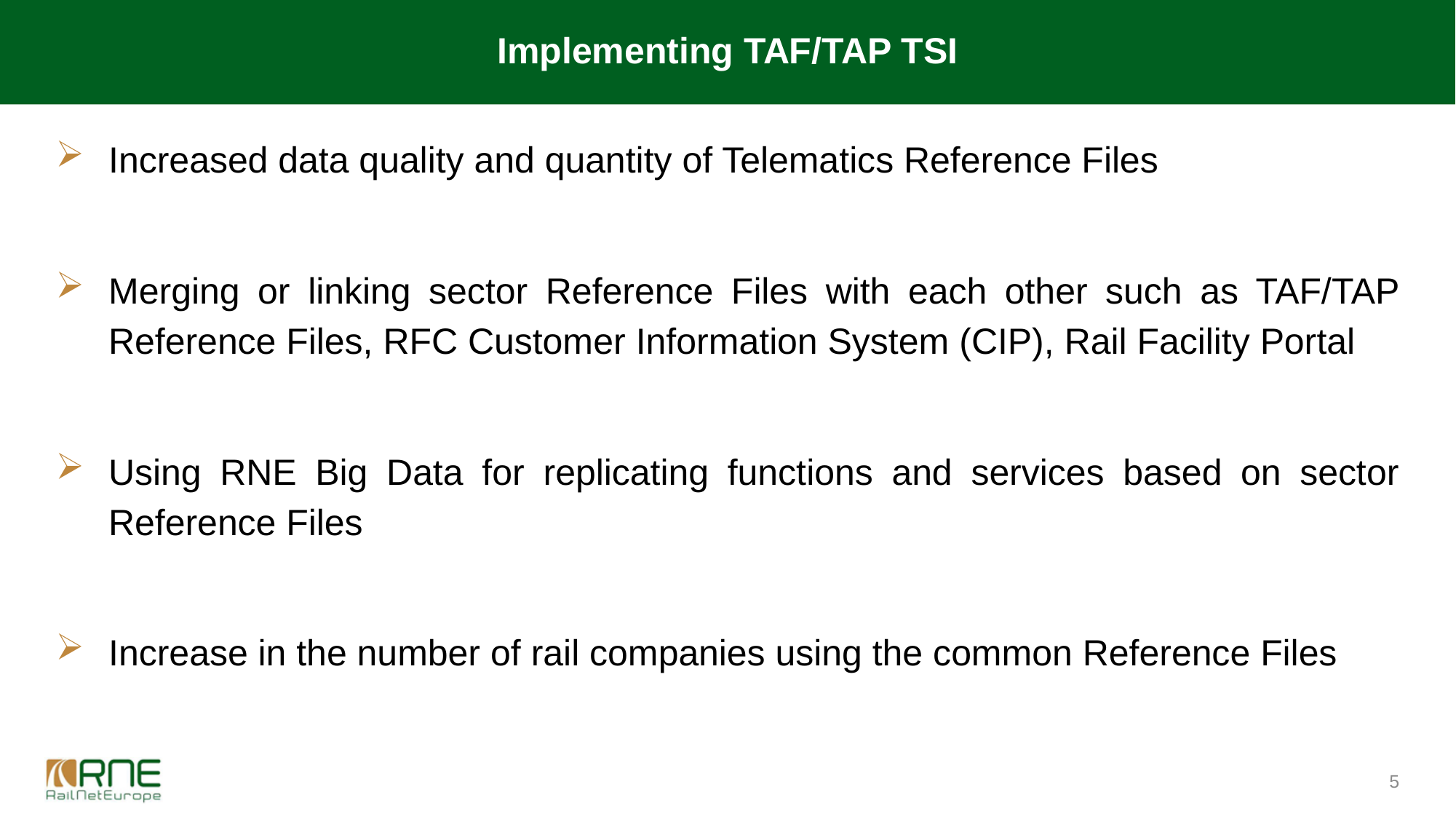

# Implementing TAF/TAP TSI
Increased data quality and quantity of Telematics Reference Files

Merging or linking sector Reference Files with each other such as TAF/TAP Reference Files, RFC Customer Information System (CIP), Rail Facility Portal

Using RNE Big Data for replicating functions and services based on sector Reference Files

Increase in the number of rail companies using the common Reference Files
5